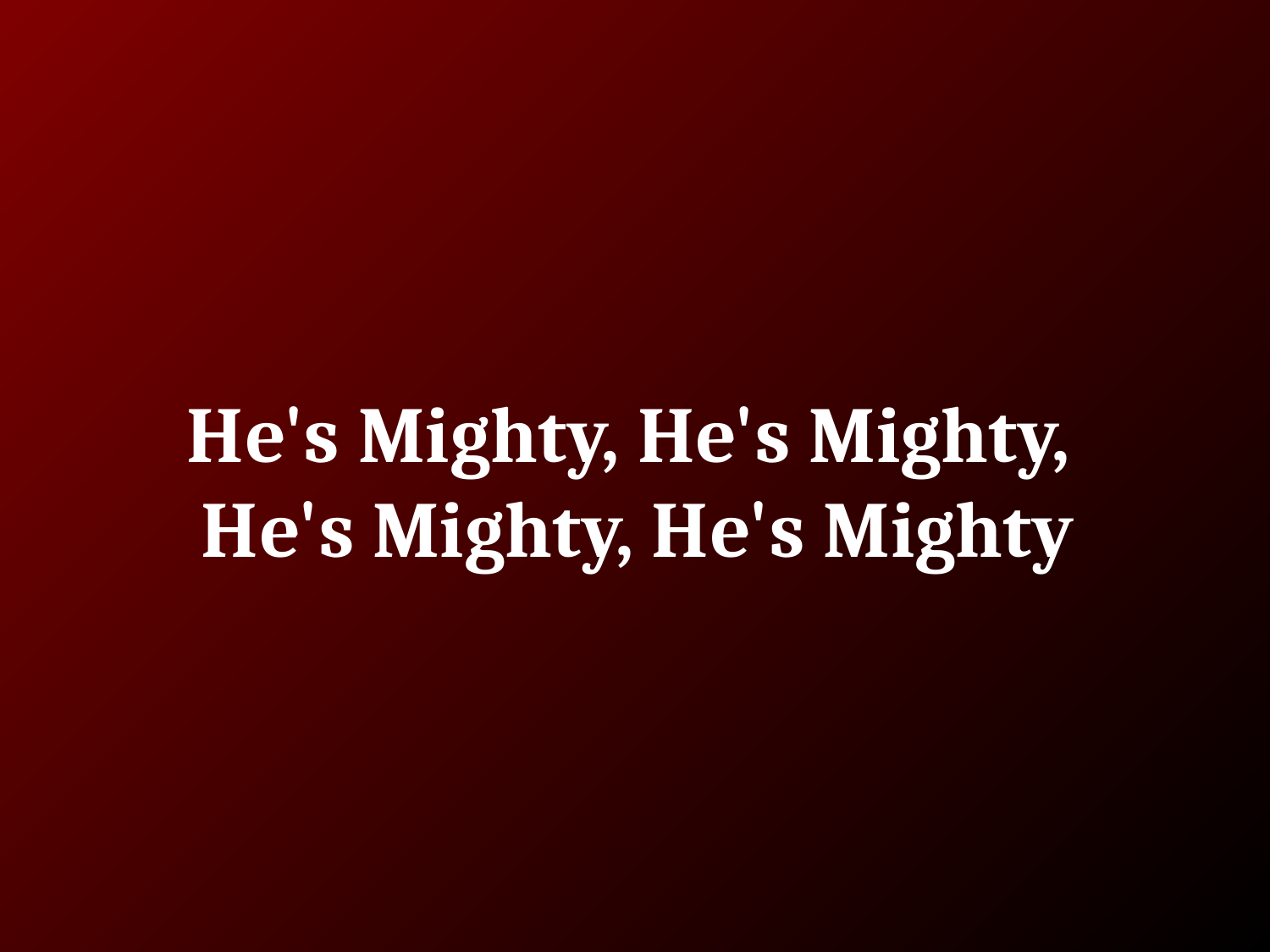

# He's Mighty, He's Mighty,
He's Mighty, He's Mighty